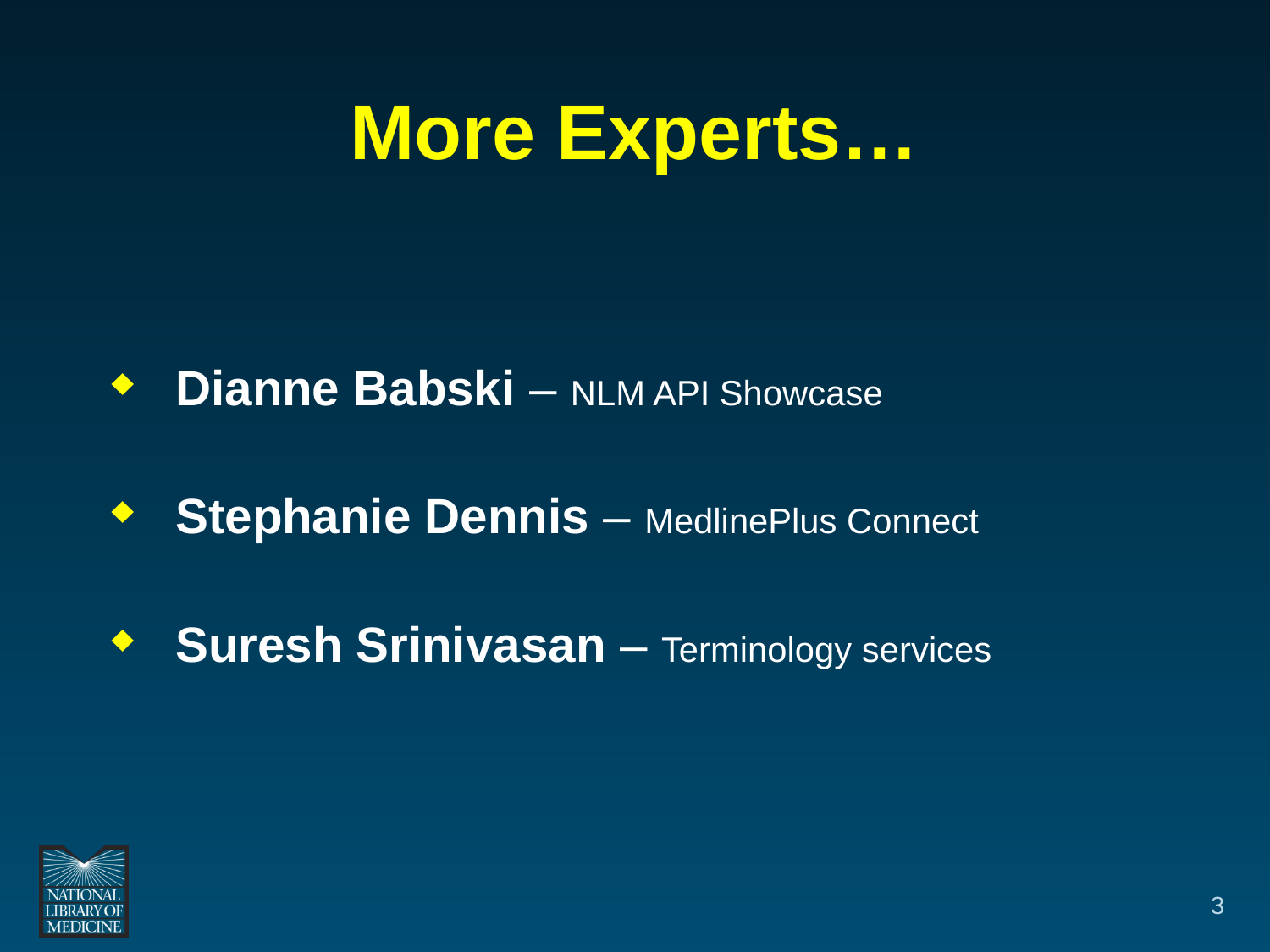

# More Experts…
Dianne Babski – NLM API Showcase
Stephanie Dennis – MedlinePlus Connect
Suresh Srinivasan – Terminology services
3